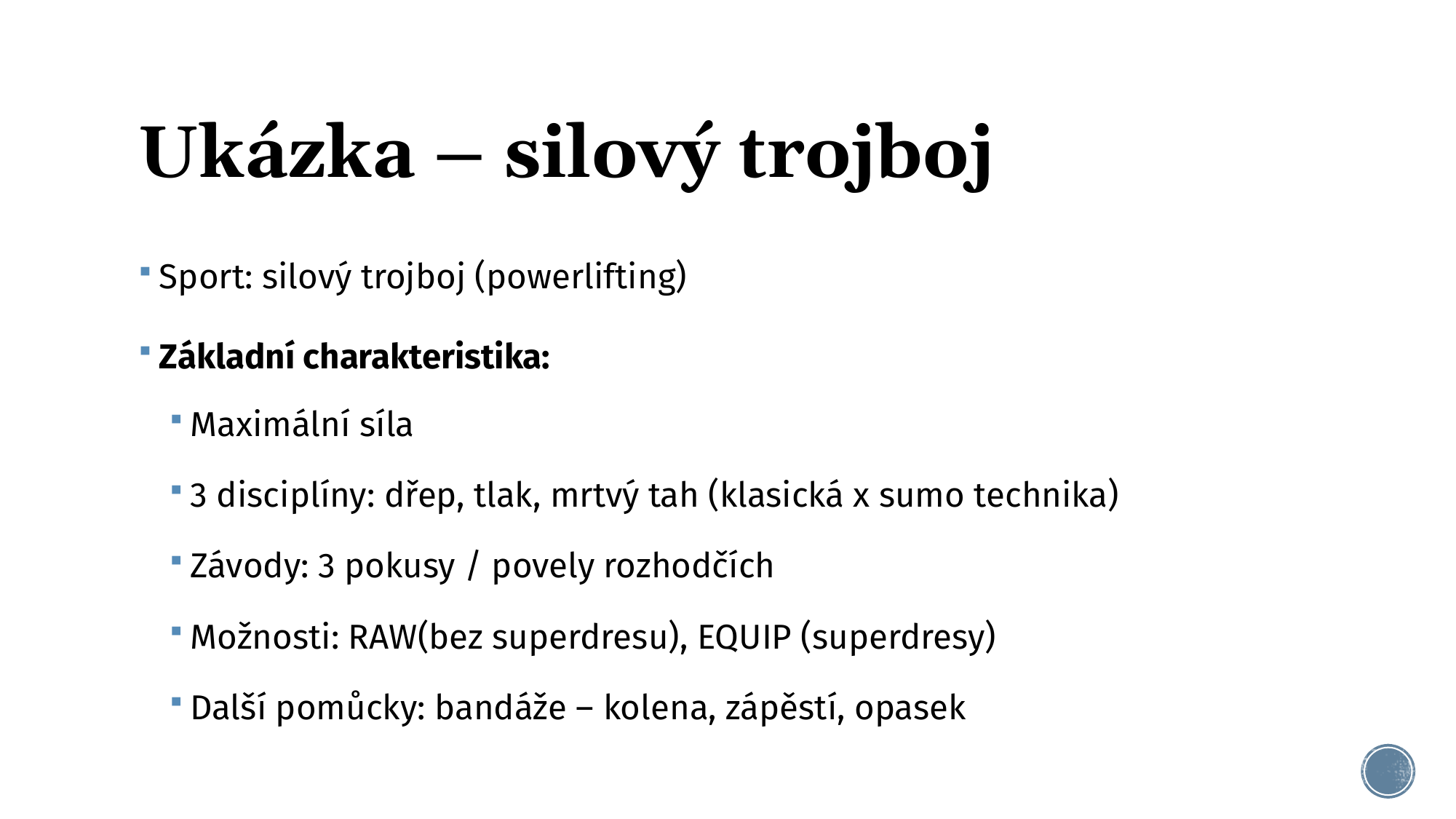

# Ukázka – silový trojboj
Sport: silový trojboj (powerlifting)
Základní charakteristika:
Maximální síla
3 disciplíny: dřep, tlak, mrtvý tah (klasická x sumo technika)
Závody: 3 pokusy / povely rozhodčích
Možnosti: RAW(bez superdresu), EQUIP (superdresy)
Další pomůcky: bandáže – kolena, zápěstí, opasek